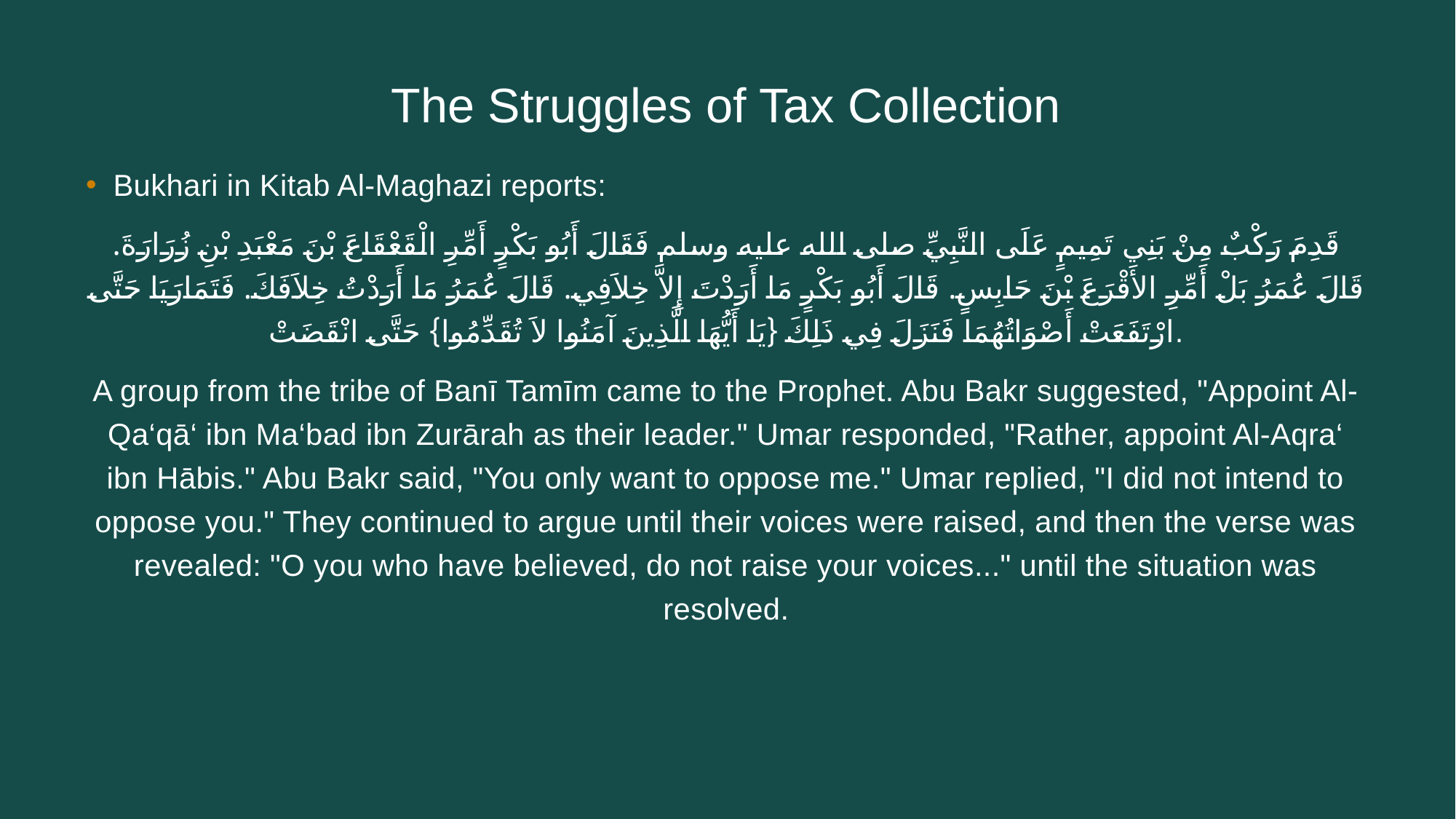

# The Struggles of Tax Collection
Bukhari in Kitab Al-Maghazi reports:
قَدِمَ رَكْبٌ مِنْ بَنِي تَمِيمٍ عَلَى النَّبِيِّ صلى الله عليه وسلم فَقَالَ أَبُو بَكْرٍ أَمِّرِ الْقَعْقَاعَ بْنَ مَعْبَدِ بْنِ زُرَارَةَ‏.‏ قَالَ عُمَرُ بَلْ أَمِّرِ الأَقْرَعَ بْنَ حَابِسٍ‏.‏ قَالَ أَبُو بَكْرٍ مَا أَرَدْتَ إِلاَّ خِلاَفِي‏.‏ قَالَ عُمَرُ مَا أَرَدْتُ خِلاَفَكَ‏.‏ فَتَمَارَيَا حَتَّى ارْتَفَعَتْ أَصْوَاتُهُمَا فَنَزَلَ فِي ذَلِكَ ‏{‏يَا أَيُّهَا الَّذِينَ آمَنُوا لاَ تُقَدِّمُوا‏}‏ حَتَّى انْقَضَتْ‏.
A group from the tribe of Banī Tamīm came to the Prophet. Abu Bakr suggested, "Appoint Al-Qa‘qā‘ ibn Ma‘bad ibn Zurārah as their leader." Umar responded, "Rather, appoint Al-Aqra‘ ibn Hābis." Abu Bakr said, "You only want to oppose me." Umar replied, "I did not intend to oppose you." They continued to argue until their voices were raised, and then the verse was revealed: "O you who have believed, do not raise your voices..." until the situation was resolved.‏